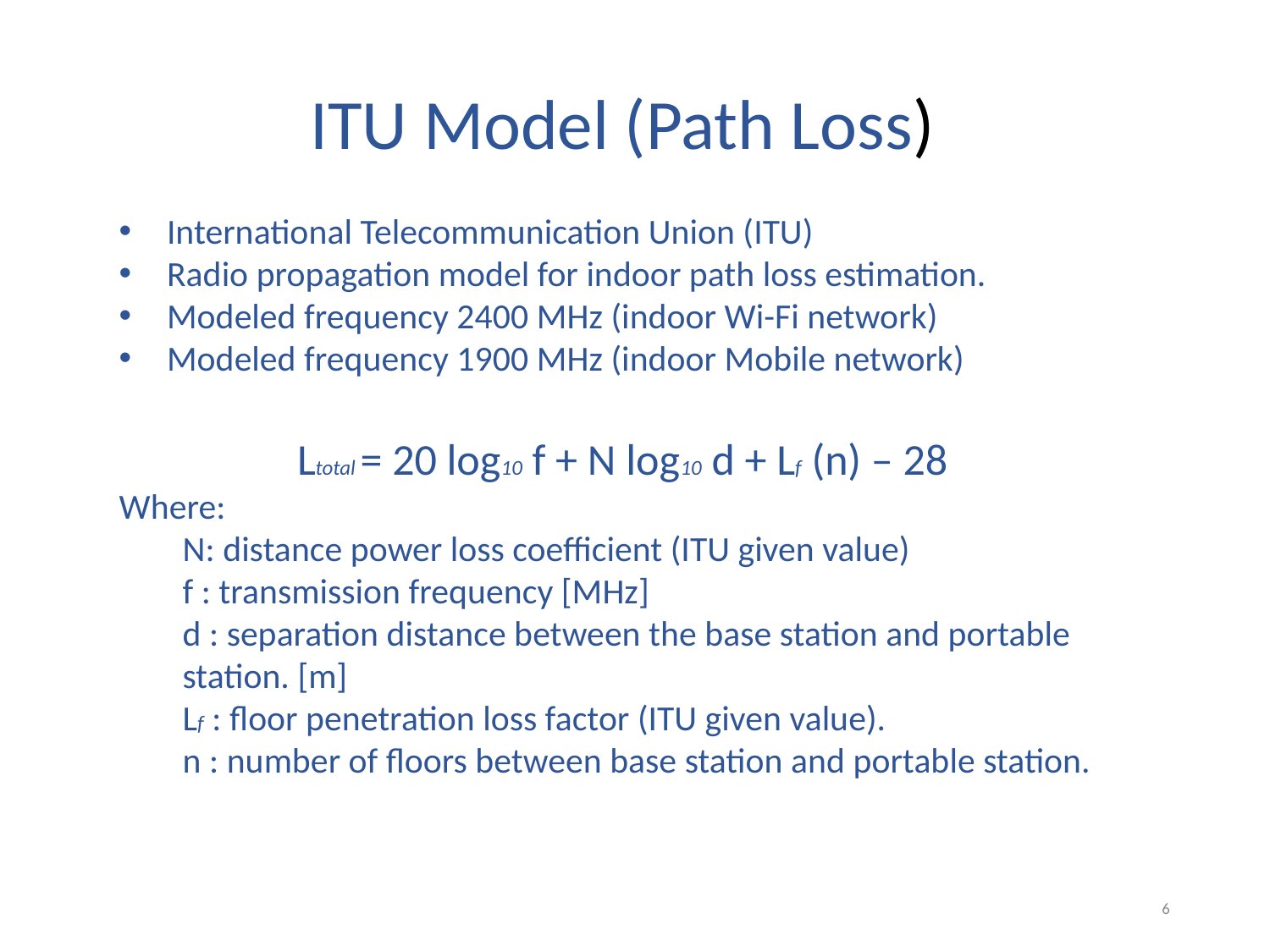

# ITU Model (Path Loss)
International Telecommunication Union (ITU)
Radio propagation model for indoor path loss estimation.
Modeled frequency 2400 MHz (indoor Wi-Fi network)
Modeled frequency 1900 MHz (indoor Mobile network)
Ltotal = 20 log10 f + N log10 d + Lf (n) – 28
Where:
N: distance power loss coefficient (ITU given value)
f : transmission frequency [MHz]
d : separation distance between the base station and portable station. [m]
Lf : floor penetration loss factor (ITU given value).
n : number of floors between base station and portable station.

6